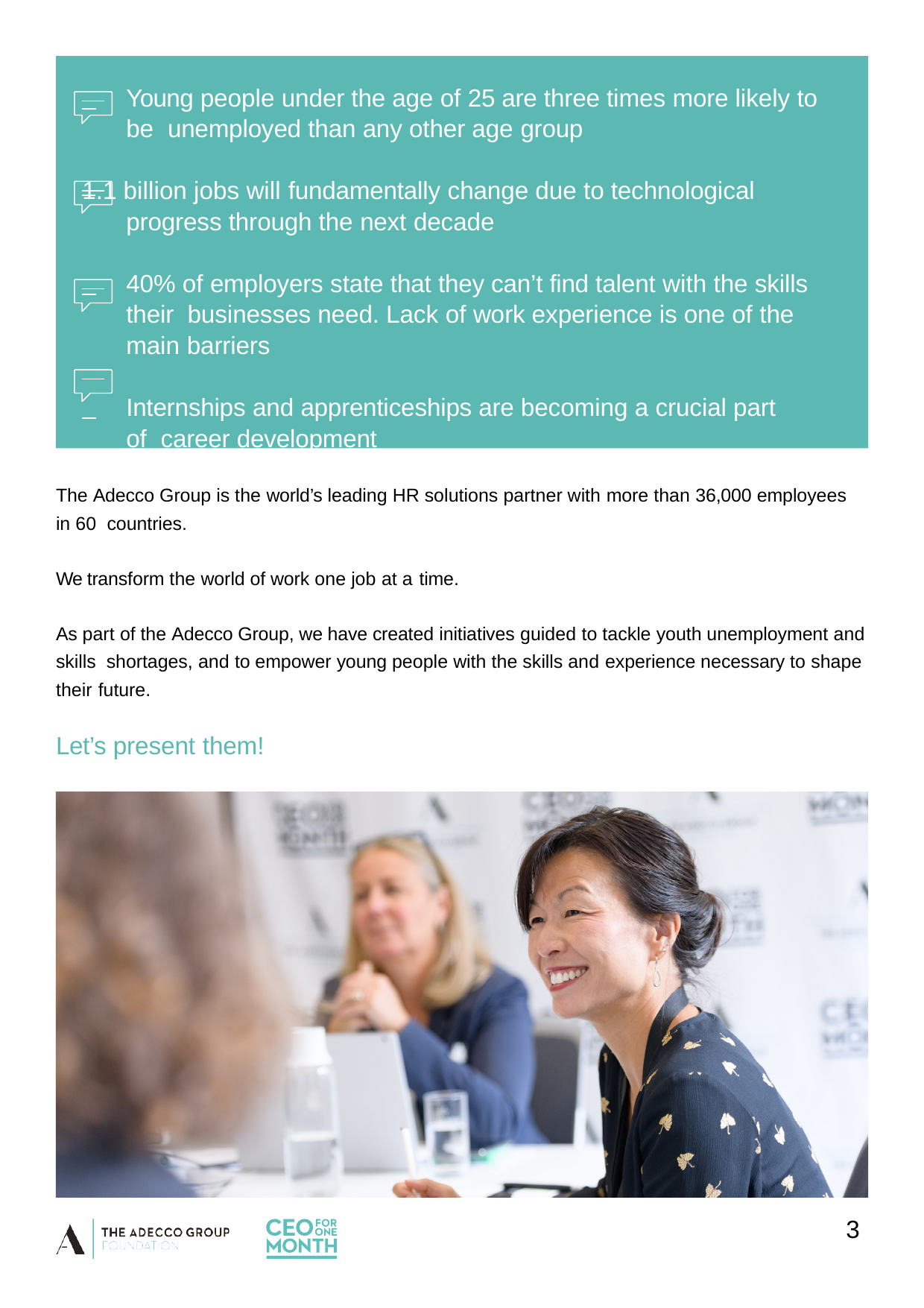

Young people under the age of 25 are three times more likely to be  unemployed than any other age group

1.1 billion jobs will fundamentally change due to technological  progress through the next decade

  	40% of employers state that they can’t find talent with the skills their  businesses need. Lack of work experience is one of the main barriers

  	Internships and apprenticeships are becoming a crucial part of  career development

The Adecco Group is the world’s leading HR solutions partner with more than 36,000 employees in 60  countries.

We transform the world of work one job at a time.

As part of the Adecco Group, we have created initiatives guided to tackle youth unemployment and skills  shortages, and to empower young people with the skills and experience necessary to shape their future.

Let’s present them!

3